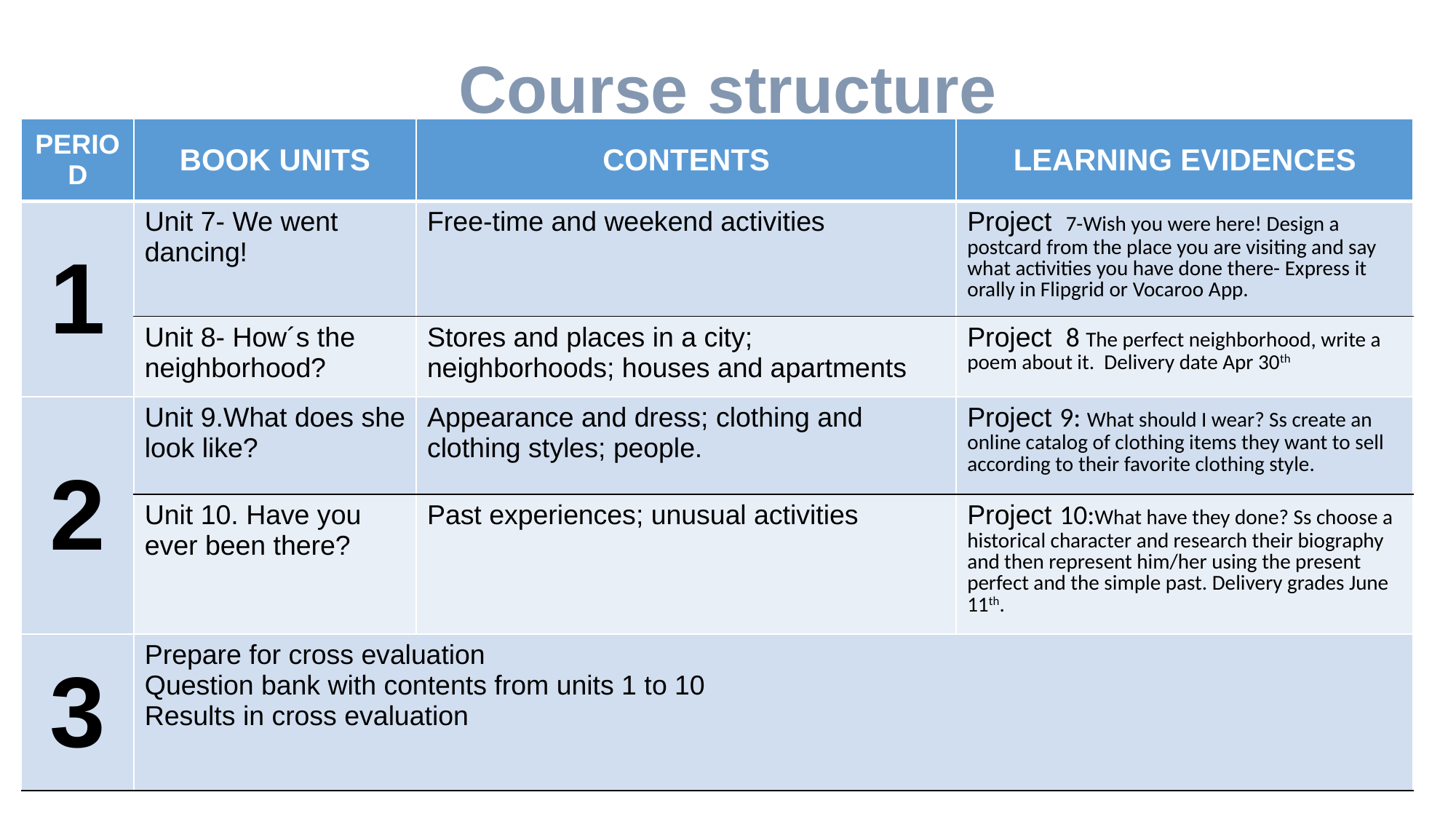

# Course structure
| PERIOD | BOOK UNITS | CONTENTS | LEARNING EVIDENCES |
| --- | --- | --- | --- |
| 1 | Unit 7- We went dancing! | Free-time and weekend activities | Project 7-Wish you were here! Design a postcard from the place you are visiting and say what activities you have done there- Express it orally in Flipgrid or Vocaroo App. |
|  | Unit 8- How´s the neighborhood? | Stores and places in a city; neighborhoods; houses and apartments | Project 8 The perfect neighborhood, write a poem about it. Delivery date Apr 30th |
| 2 | Unit 9.What does she look like? | Appearance and dress; clothing and clothing styles; people. | Project 9: What should I wear? Ss create an online catalog of clothing items they want to sell according to their favorite clothing style. |
|  | Unit 10. Have you ever been there? | Past experiences; unusual activities | Project 10:What have they done? Ss choose a historical character and research their biography and then represent him/her using the present perfect and the simple past. Delivery grades June 11th. |
| 3 | Prepare for cross evaluation Question bank with contents from units 1 to 10 Results in cross evaluation |  |  |